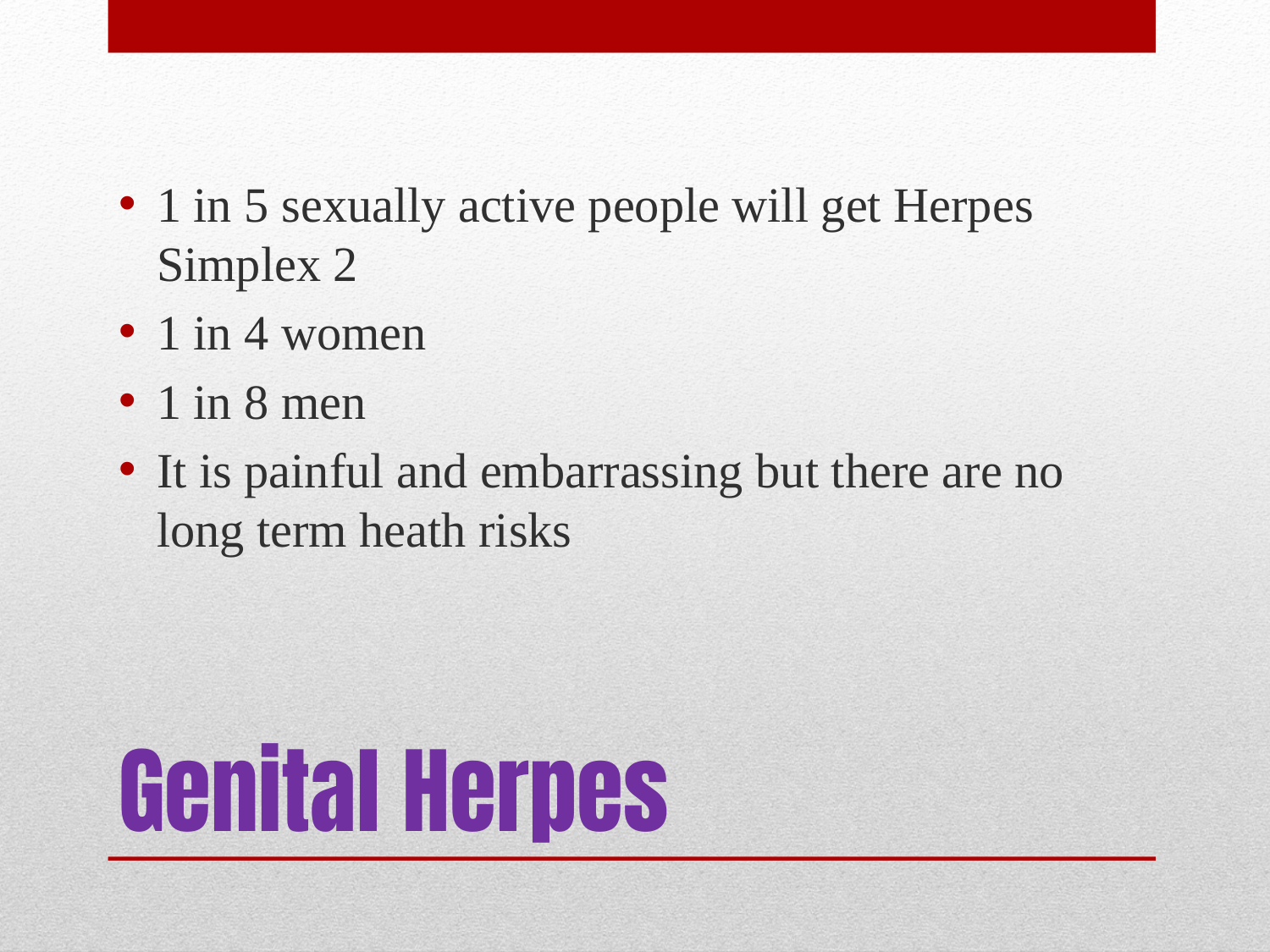

1 in 5 sexually active people will get Herpes Simplex 2
1 in 4 women
1 in 8 men
It is painful and embarrassing but there are no long term heath risks
# Genital Herpes